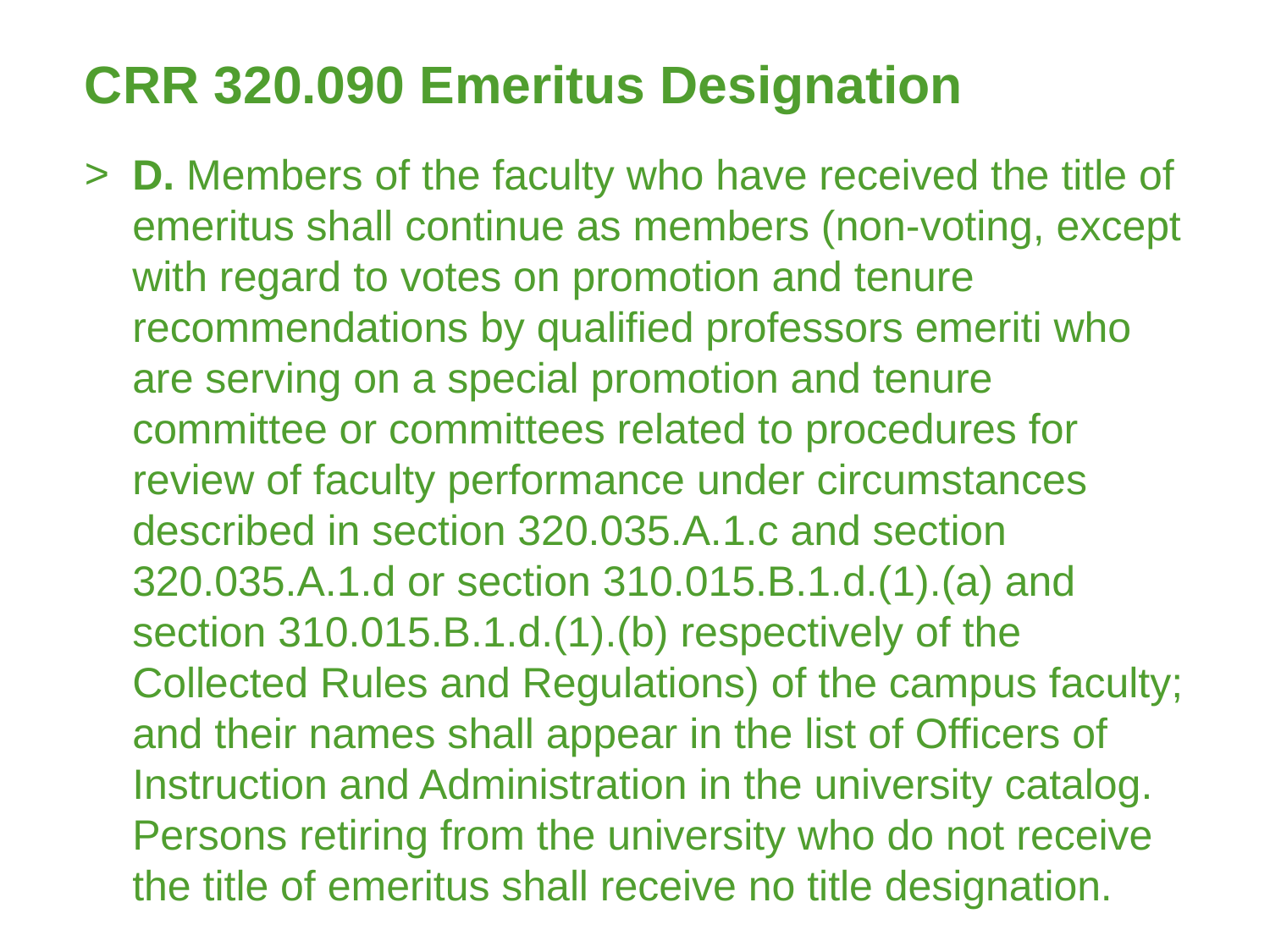

CRR 320.090 Emeritus Designation
D. Members of the faculty who have received the title of emeritus shall continue as members (non-voting, except with regard to votes on promotion and tenure recommendations by qualified professors emeriti who are serving on a special promotion and tenure committee or committees related to procedures for review of faculty performance under circumstances described in section 320.035.A.1.c and section 320.035.A.1.d or section 310.015.B.1.d.(1).(a) and section 310.015.B.1.d.(1).(b) respectively of the Collected Rules and Regulations) of the campus faculty; and their names shall appear in the list of Officers of Instruction and Administration in the university catalog. Persons retiring from the university who do not receive the title of emeritus shall receive no title designation.